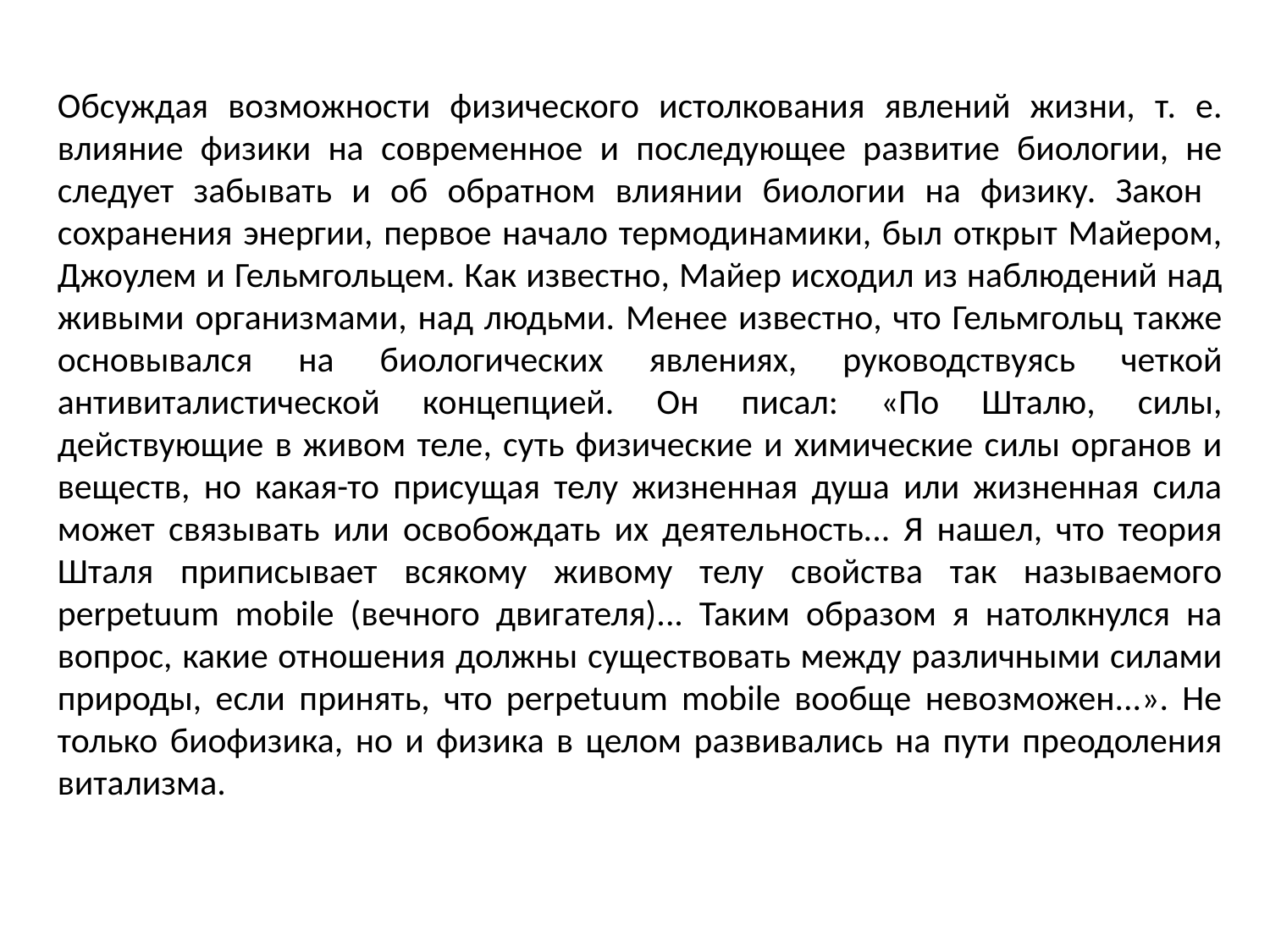

Обсуждая возможности физического истолкования явлений жизни, т. е. влияние физики на современное и последующее развитие биологии, не следует забывать и об обратном влиянии биологии на физику. Закон  сохранения энергии, первое начало термодинамики, был открыт Майером, Джоулем и Гельмгольцем. Как известно, Майер исходил из наблюдений над живыми организмами, над людьми. Менее известно, что Гельмгольц также основывался на биологических явлениях, руководствуясь четкой антивиталистической концепцией. Он писал: «По Шталю, силы, действующие в живом теле, суть физические и химические силы органов и веществ, но какая-то присущая телу жизненная душа или жизненная сила может связывать или освобождать их деятельность... Я нашел, что теория Шталя приписывает всякому живому телу свойства так называемого perpetuum mobile (вечного двигателя)... Таким образом я натолкнулся на вопрос, какие отношения должны существовать между различными силами природы, если принять, что perpetuum mobile вообще невозможен...». Не только биофизика, но и физика в целом развивались на пути преодоления витализма.